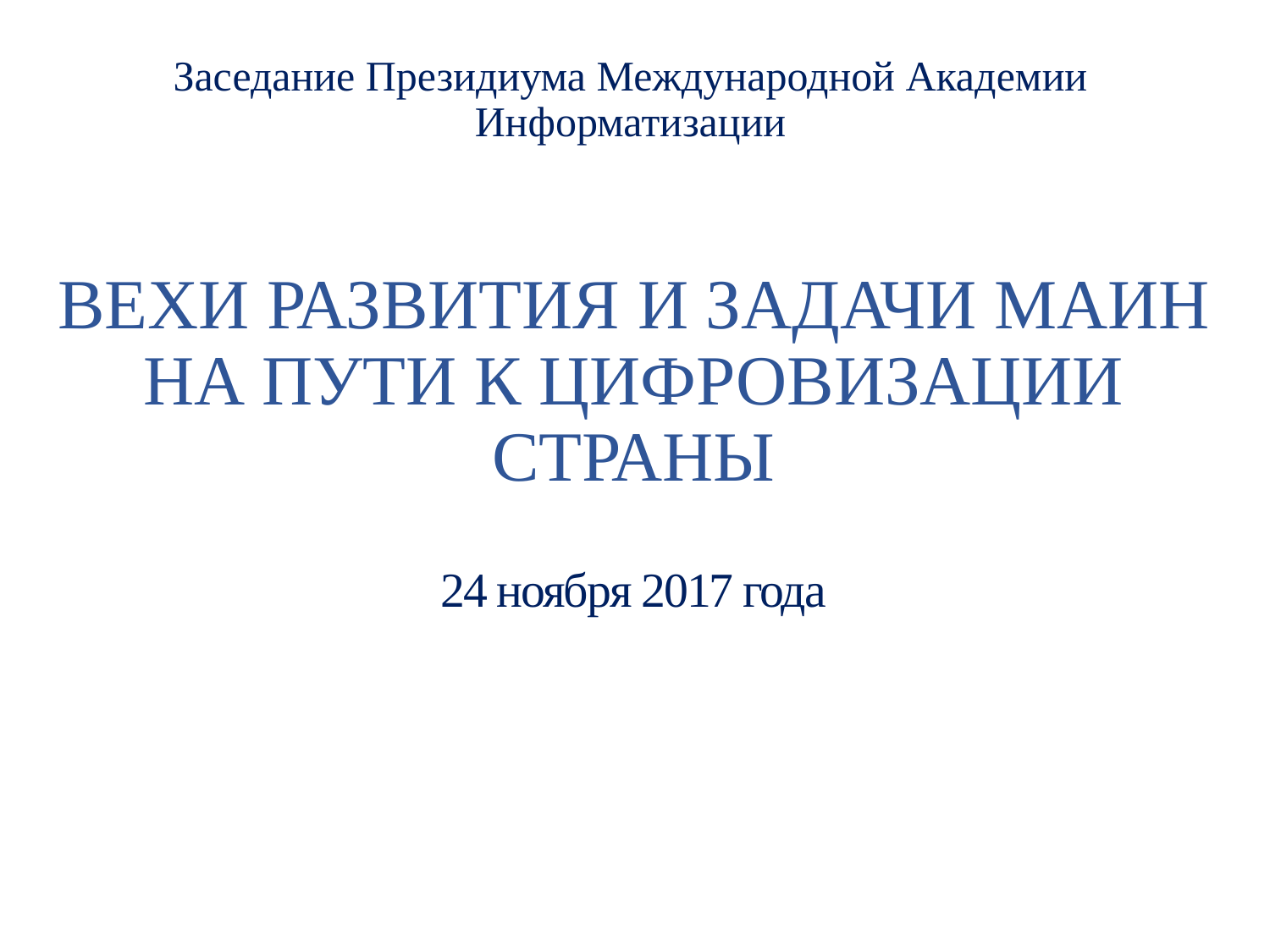

# Заседание Президиума Международной Академии Информатизации
Вехи развития и зАдачи МАИН на пути к цифровизации страны
24 ноября 2017 года
28